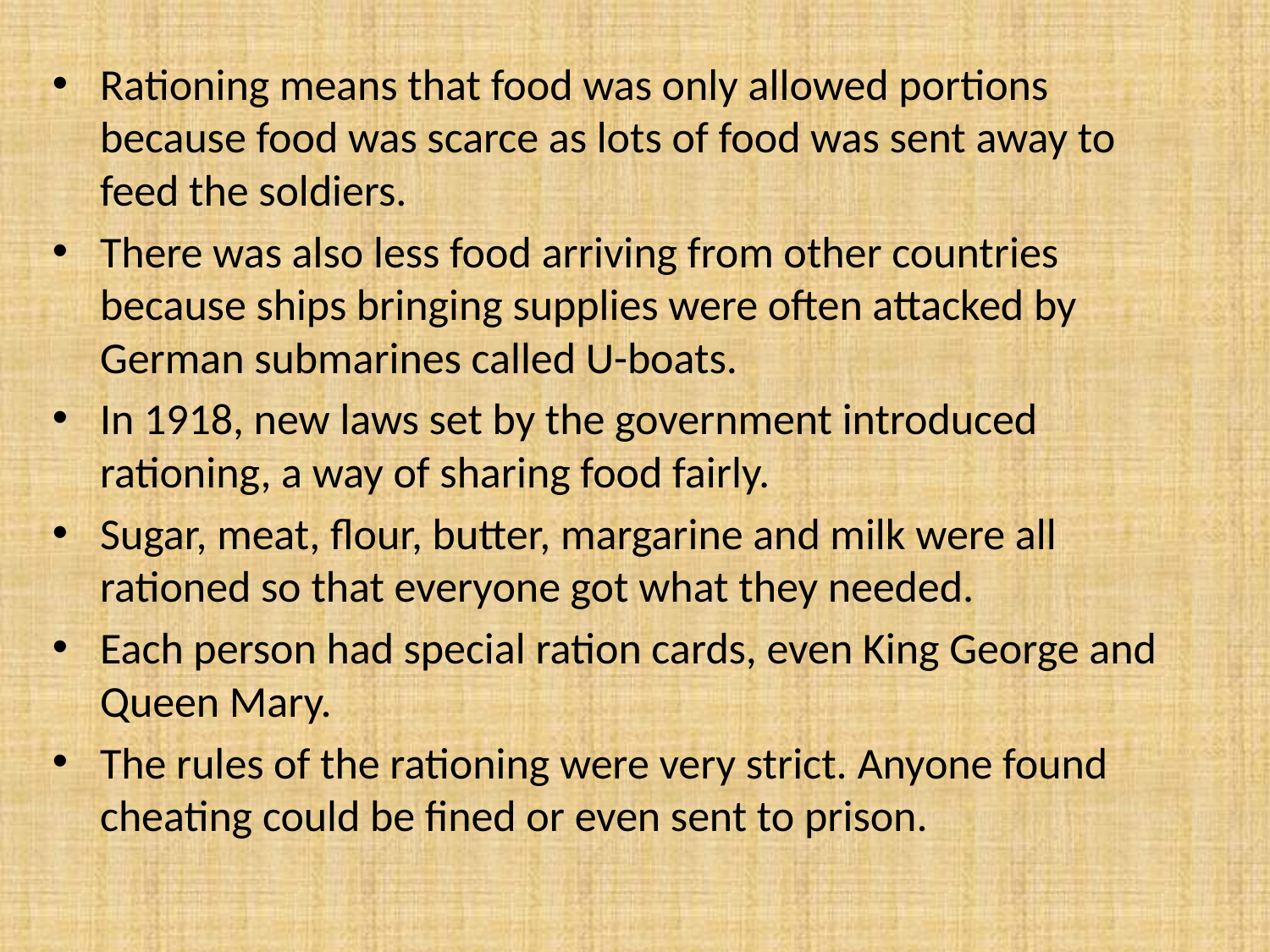

Rationing means that food was only allowed portions because food was scarce as lots of food was sent away to feed the soldiers.
There was also less food arriving from other countries because ships bringing supplies were often attacked by German submarines called U-boats.
In 1918, new laws set by the government introduced rationing, a way of sharing food fairly.
Sugar, meat, flour, butter, margarine and milk were all rationed so that everyone got what they needed.
Each person had special ration cards, even King George and Queen Mary.
The rules of the rationing were very strict. Anyone found cheating could be fined or even sent to prison.